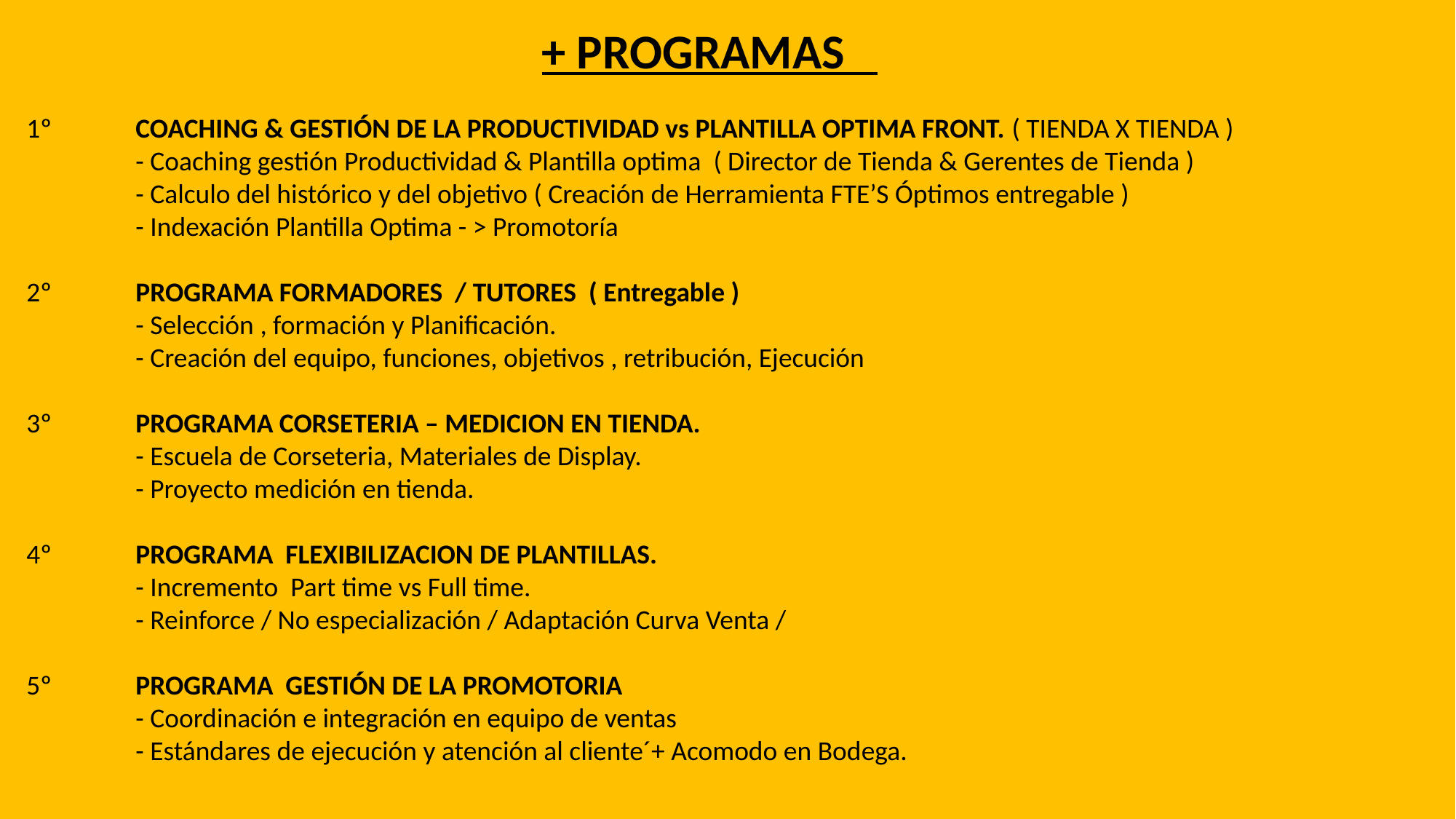

+ PROGRAMAS

1º	COACHING & GESTIÓN DE LA PRODUCTIVIDAD vs PLANTILLA OPTIMA FRONT. ( TIENDA X TIENDA )
	- Coaching gestión Productividad & Plantilla optima  ( Director de Tienda & Gerentes de Tienda )
	- Calculo del histórico y del objetivo ( Creación de Herramienta FTE’S Óptimos entregable )
	- Indexación Plantilla Optima - > Promotoría

2º	PROGRAMA FORMADORES  / TUTORES  ( Entregable )
	- Selección , formación y Planificación.
	- Creación del equipo, funciones, objetivos , retribución, Ejecución

3º	PROGRAMA CORSETERIA – MEDICION EN TIENDA.
	- Escuela de Corseteria, Materiales de Display.
	- Proyecto medición en tienda.

4º	PROGRAMA  FLEXIBILIZACION DE PLANTILLAS.
	- Incremento  Part time vs Full time.
 	- Reinforce / No especialización / Adaptación Curva Venta /

5º	PROGRAMA  GESTIÓN DE LA PROMOTORIA
	- Coordinación e integración en equipo de ventas
	- Estándares de ejecución y atención al cliente´+ Acomodo en Bodega.